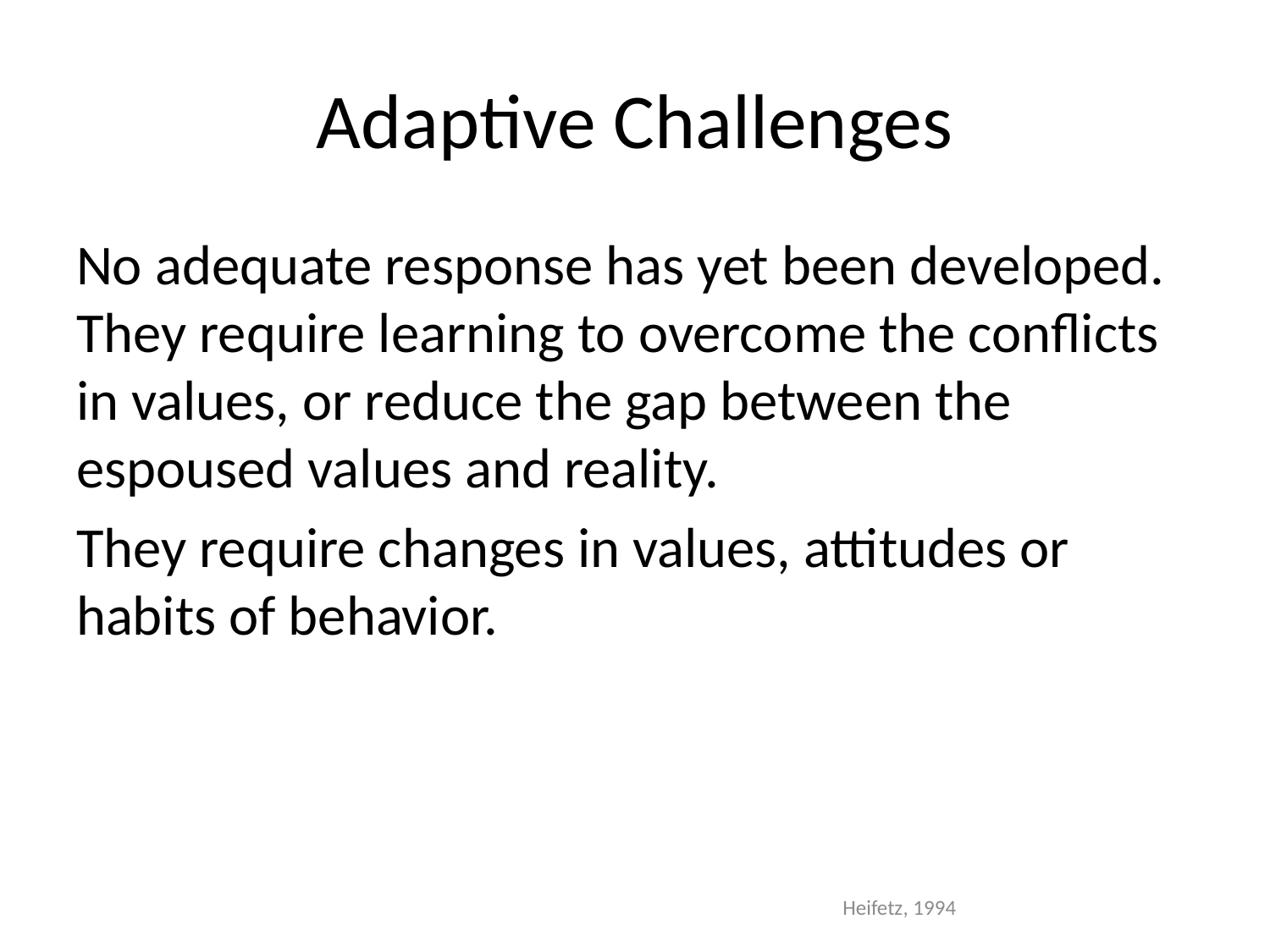

# Adaptive Challenges
No adequate response has yet been developed. They require learning to overcome the conflicts in values, or reduce the gap between the espoused values and reality.
They require changes in values, attitudes or habits of behavior.
Heifetz, 1994